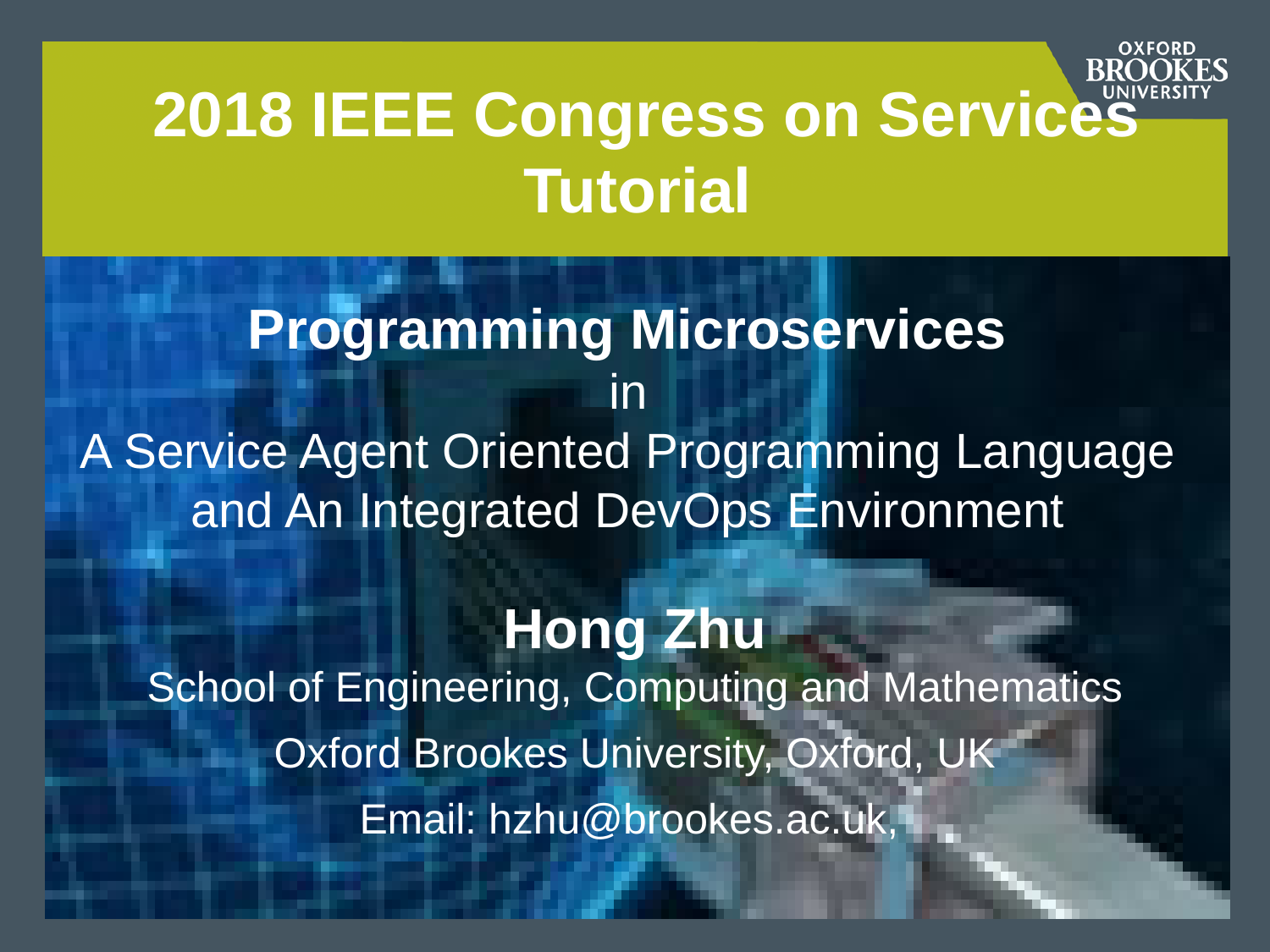

# 2018 IEEE Congress on Services Tutorial
Programming Microservices
in
A Service Agent Oriented Programming Language
and An Integrated DevOps Environment
Hong Zhu
School of Engineering, Computing and Mathematics
Oxford Brookes University, Oxford, UK
Email: hzhu@brookes.ac.uk,